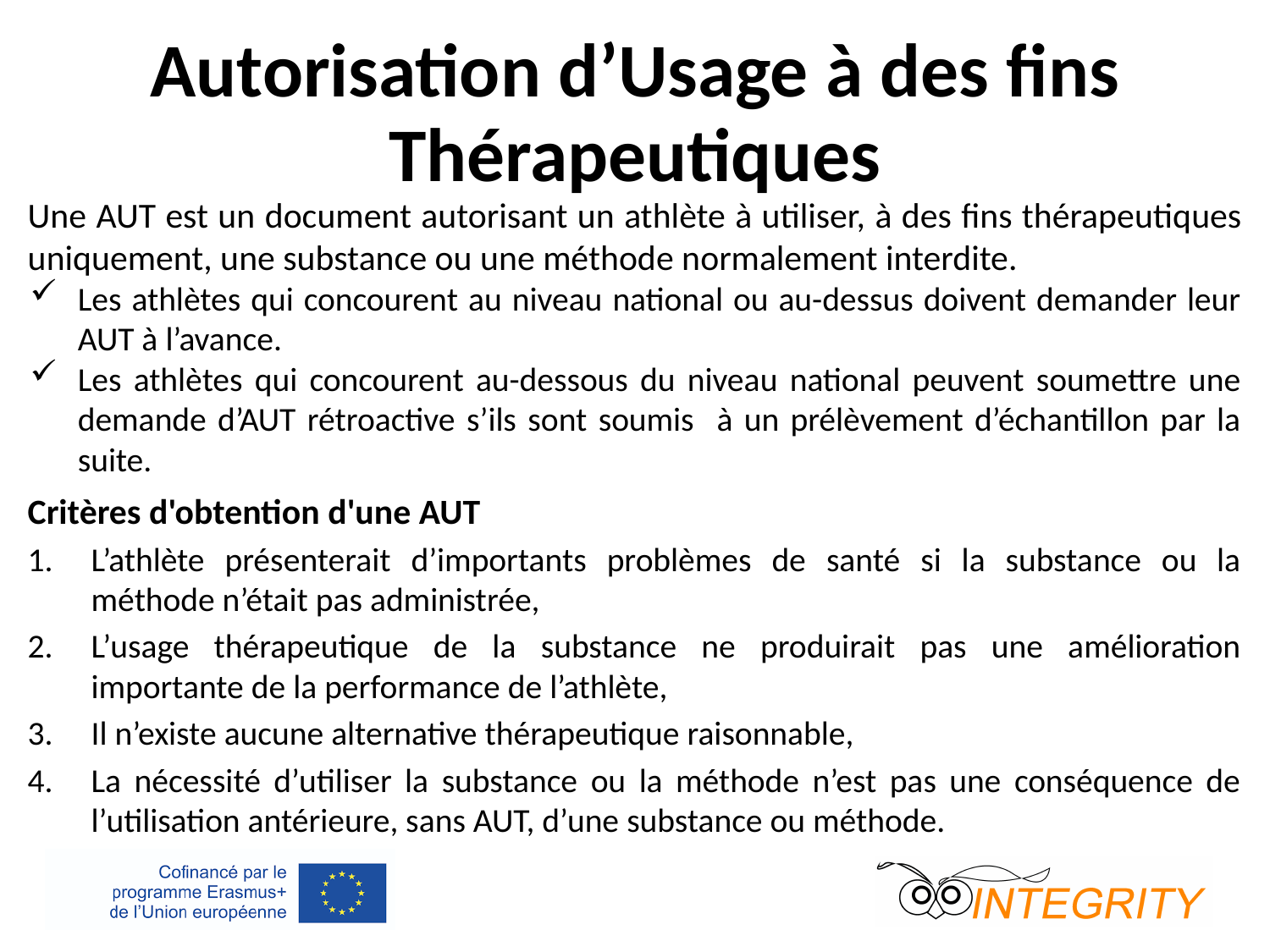

# Autorisation d’Usage à des fins Thérapeutiques
Une AUT est un document autorisant un athlète à utiliser, à des fins thérapeutiques uniquement, une substance ou une méthode normalement interdite.
Les athlètes qui concourent au niveau national ou au-dessus doivent demander leur AUT à l’avance.
Les athlètes qui concourent au-dessous du niveau national peuvent soumettre une demande d’AUT rétroactive s’ils sont soumis  à un prélèvement d’échantillon par la suite.
Critères d'obtention d'une AUT
L’athlète présenterait d’importants problèmes de santé si la substance ou la méthode n’était pas administrée,
L’usage thérapeutique de la substance ne produirait pas une amélioration importante de la performance de l’athlète,
Il n’existe aucune alternative thérapeutique raisonnable,
La nécessité d’utiliser la substance ou la méthode n’est pas une conséquence de l’utilisation antérieure, sans AUT, d’une substance ou méthode.